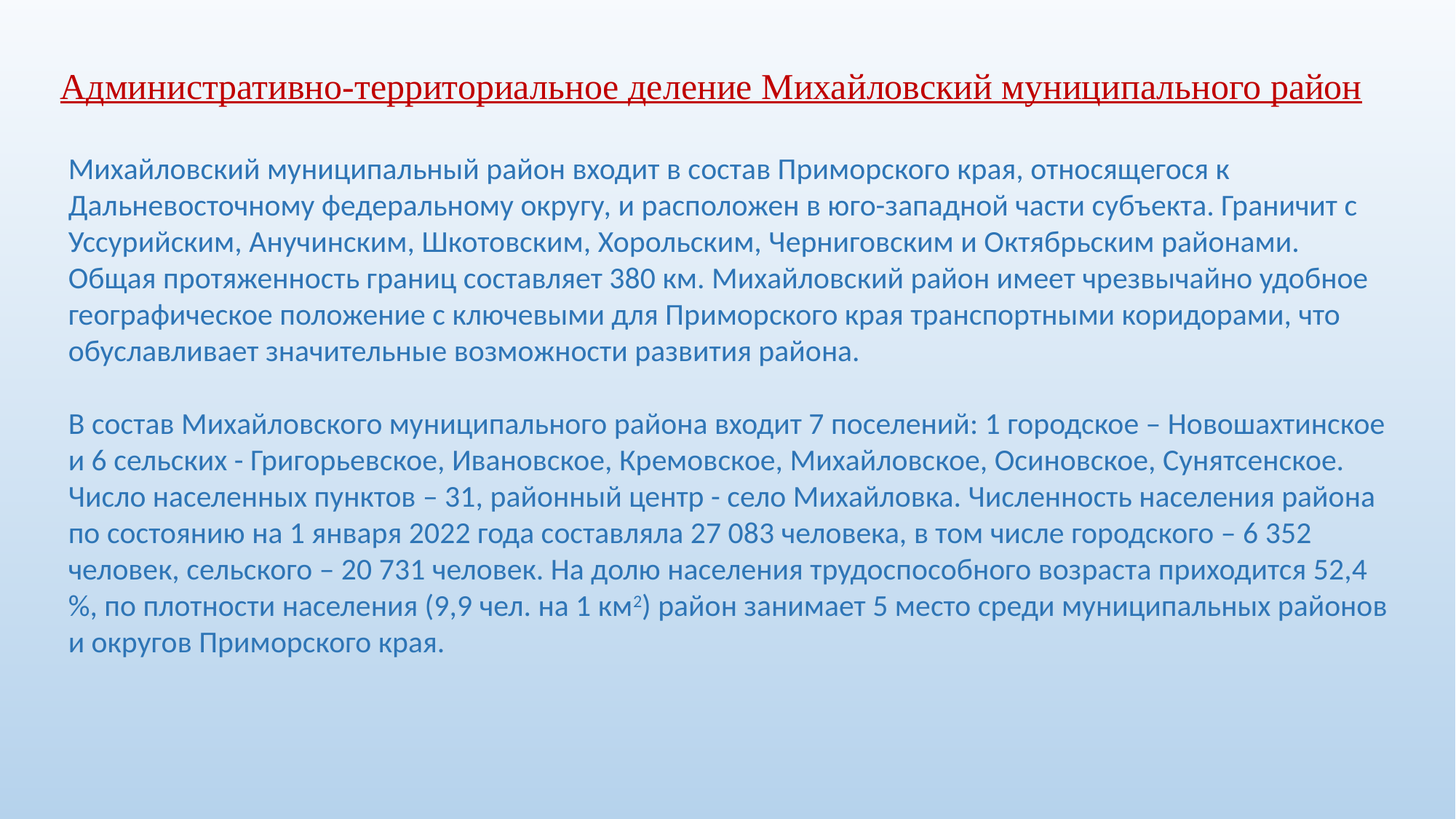

Административно-территориальное деление Михайловский муниципального район
Михайловский муниципальный район входит в состав Приморского края, относящегося к
Дальневосточному федеральному округу, и расположен в юго-западной части субъекта. Граничит с Уссурийским, Анучинским, Шкотовским, Хорольским, Черниговским и Октябрьским районами. Общая протяженность границ составляет 380 км. Михайловский район имеет чрезвычайно удобное географическое положение с ключевыми для Приморского края транспортными коридорами, что обуславливает значительные возможности развития района.

В состав Михайловского муниципального района входит 7 поселений: 1 городское – Новошахтинское и 6 сельских - Григорьевское, Ивановское, Кремовское, Михайловское, Осиновское, Сунятсенское. Число населенных пунктов – 31, районный центр - село Михайловка. Численность населения района по состоянию на 1 января 2022 года составляла 27 083 человека, в том числе городского – 6 352 человек, сельского – 20 731 человек. На долю населения трудоспособного возраста приходится 52,4 %, по плотности населения (9,9 чел. на 1 км2) район занимает 5 место среди муниципальных районов и округов Приморского края.